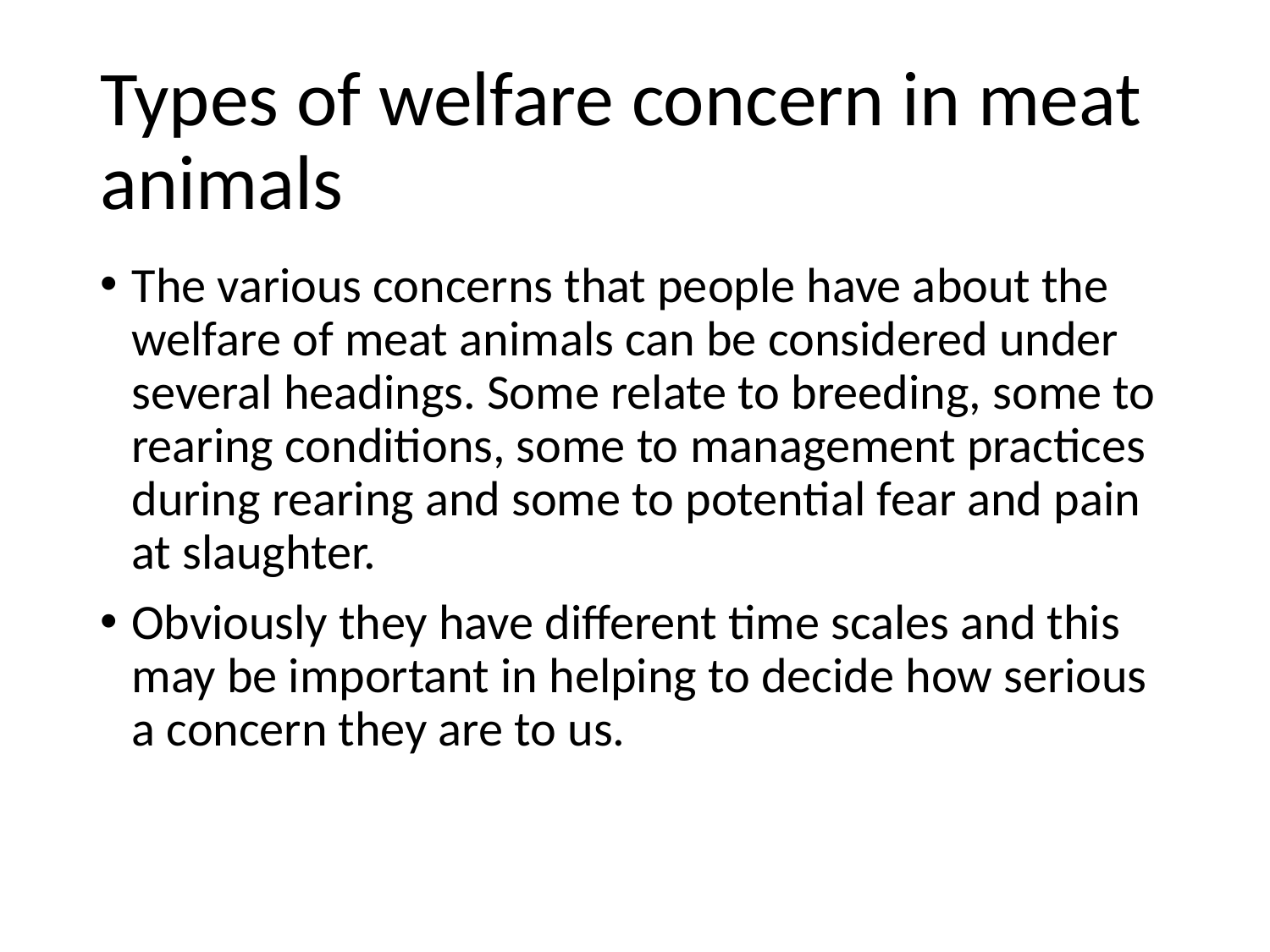

# Types of welfare concern in meat animals
The various concerns that people have about the welfare of meat animals can be considered under several headings. Some relate to breeding, some to rearing conditions, some to management practices during rearing and some to potential fear and pain at slaughter.
Obviously they have different time scales and this may be important in helping to decide how serious a concern they are to us.